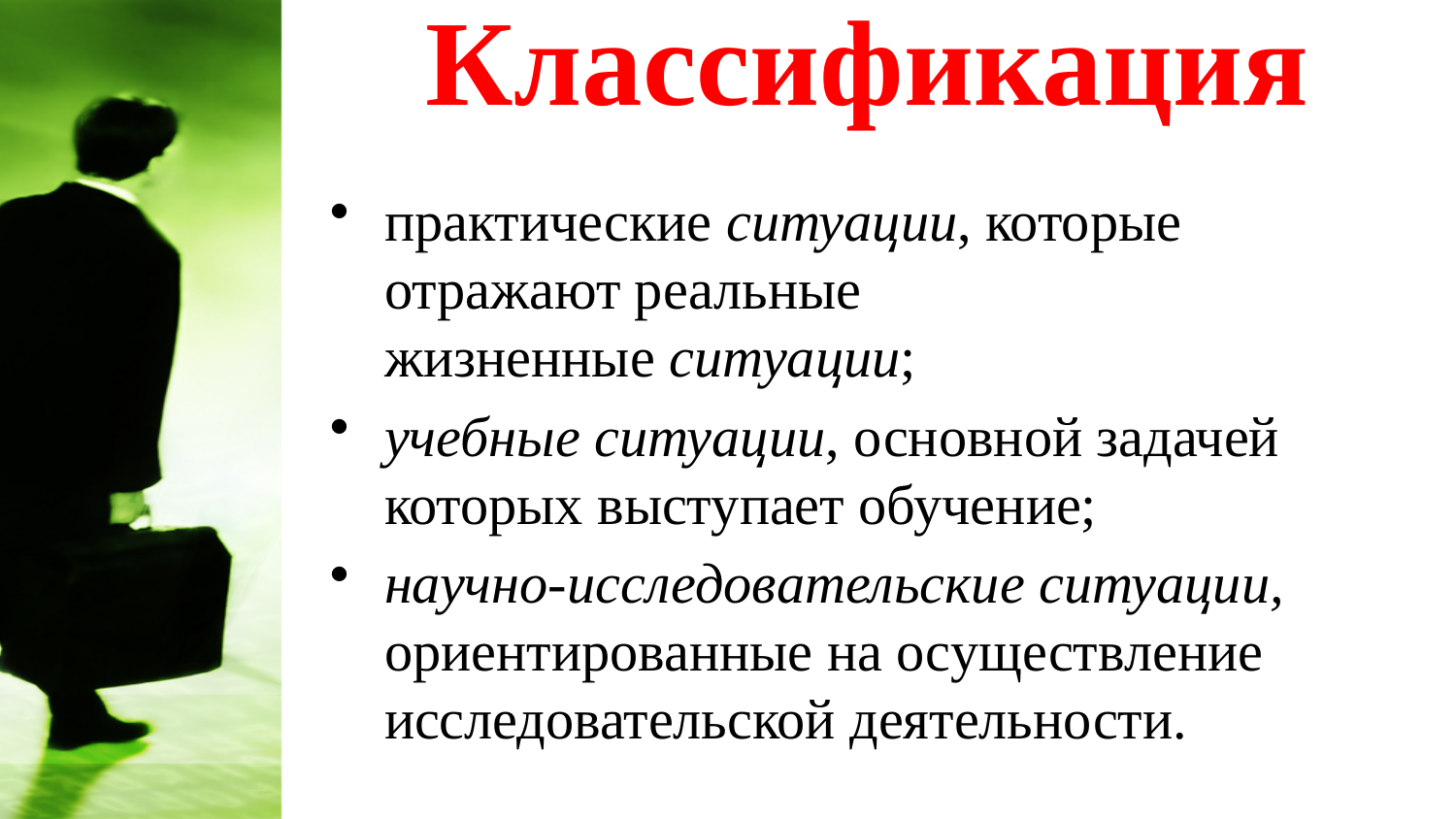

# Классификация
практические ситуации, которые отражают реальные жизненные ситуации;
учебные ситуации, основной задачей которых выступает обучение;
научно-исследовательские ситуации, ориентированные на осуществление исследовательской деятельности.